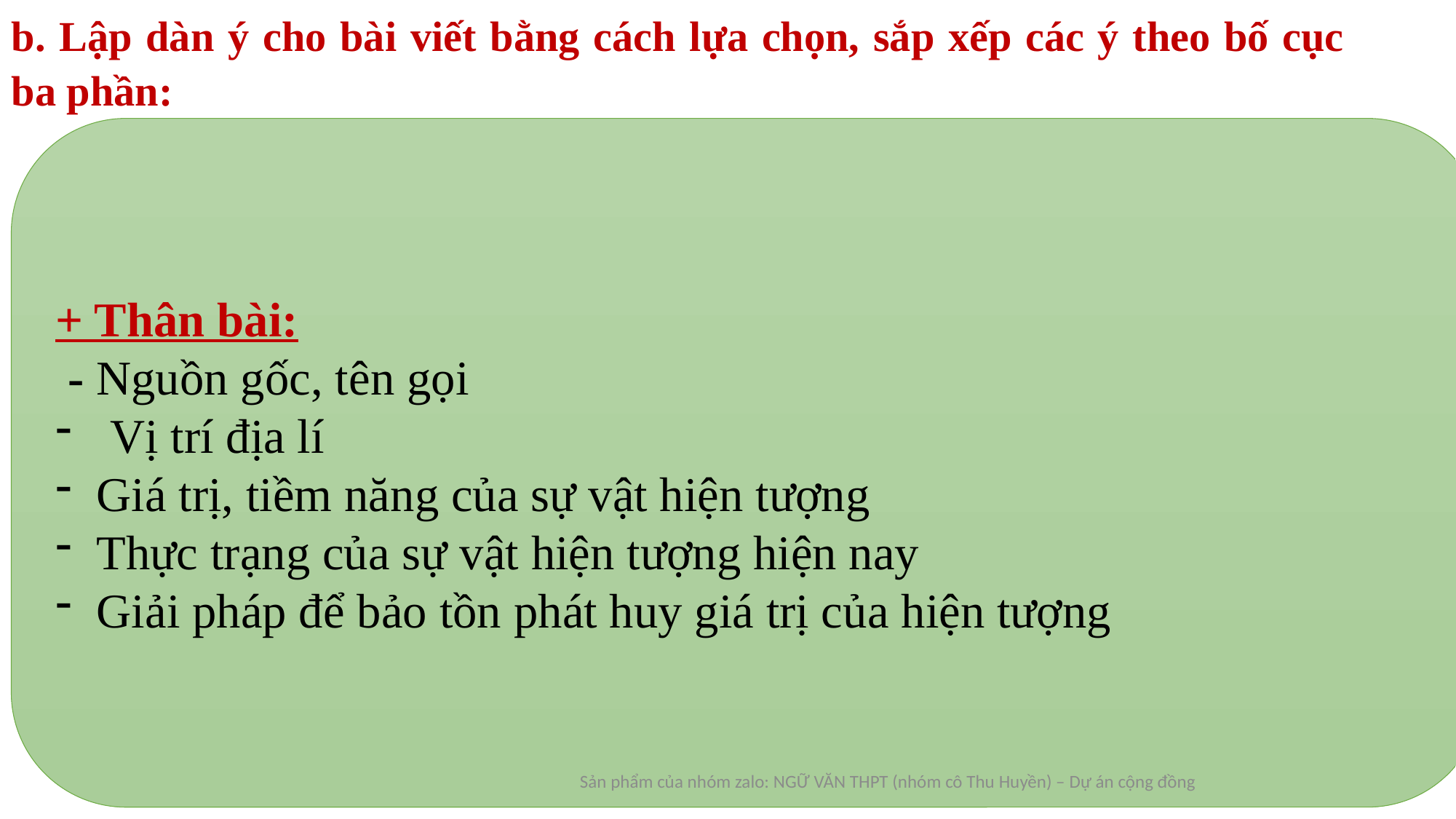

b. Lập dàn ý cho bài viết bằng cách lựa chọn, sắp xếp các ý theo bố cục ba phần:
+ Thân bài:
 - Nguồn gốc, tên gọi
Vị trí địa lí
Giá trị, tiềm năng của sự vật hiện tượng
Thực trạng của sự vật hiện tượng hiện nay
Giải pháp để bảo tồn phát huy giá trị của hiện tượng
Sản phẩm của nhóm zalo: NGỮ VĂN THPT (nhóm cô Thu Huyền) – Dự án cộng đồng